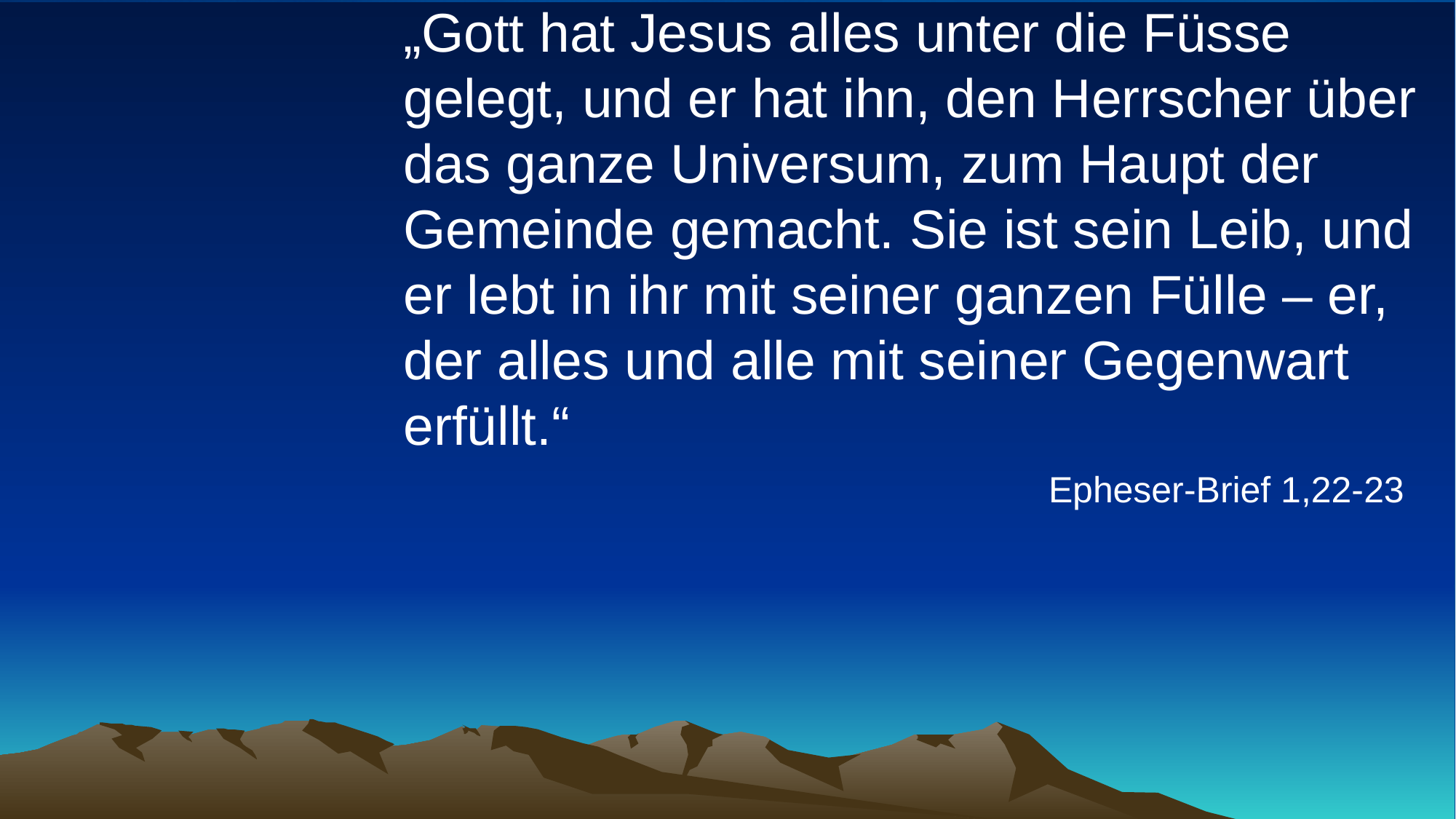

# „Gott hat Jesus alles unter die Füsse gelegt, und er hat ihn, den Herrscher über das ganze Universum, zum Haupt der Gemeinde gemacht. Sie ist sein Leib, und er lebt in ihr mit seiner ganzen Fülle – er, der alles und alle mit seiner Gegenwart erfüllt.“
Epheser-Brief 1,22-23